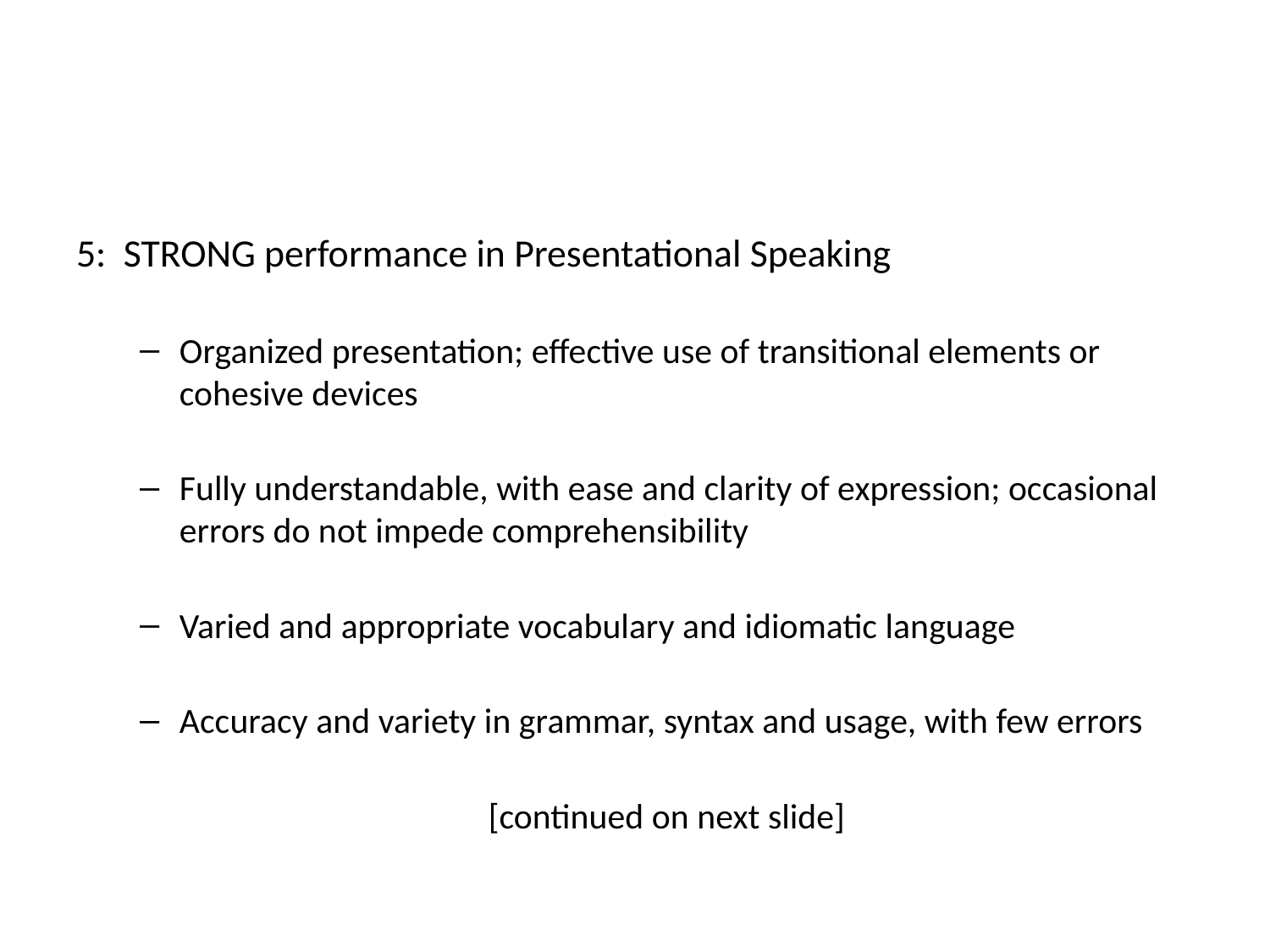

#
5:  STRONG performance in Presentational Speaking
Organized presentation; effective use of transitional elements or cohesive devices
Fully understandable, with ease and clarity of expression; occasional errors do not impede comprehensibility
Varied and appropriate vocabulary and idiomatic language
Accuracy and variety in grammar, syntax and usage, with few errors
[continued on next slide]